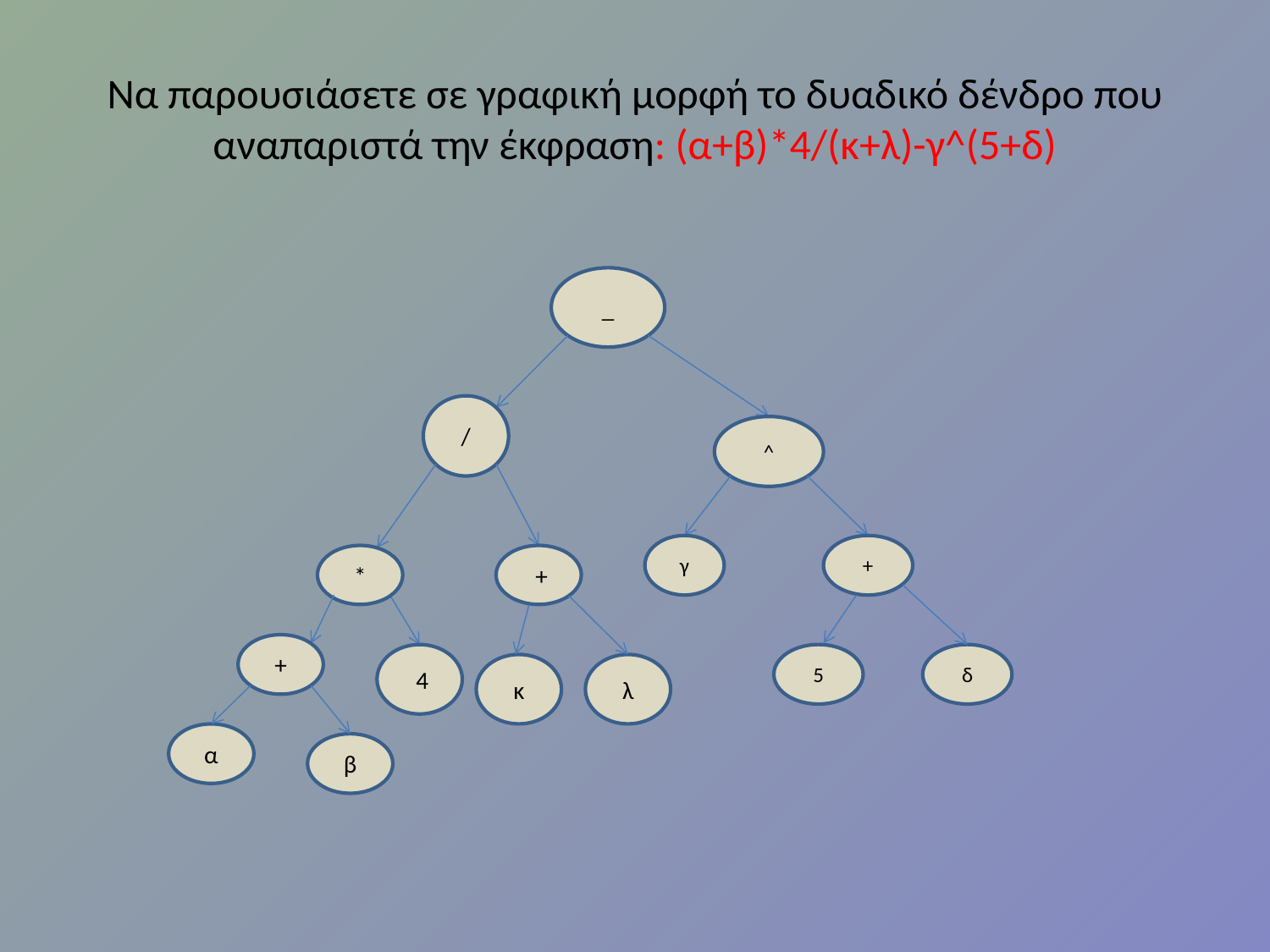

# Να παρουσιάσετε σε γραφική μορφή το δυαδικό δένδρο που αναπαριστά την έκφραση: (α+β)*4/(κ+λ)-γ^(5+δ)
_
/
^
+
γ
5
δ
 +
*
κ
λ
+
α
β
 4